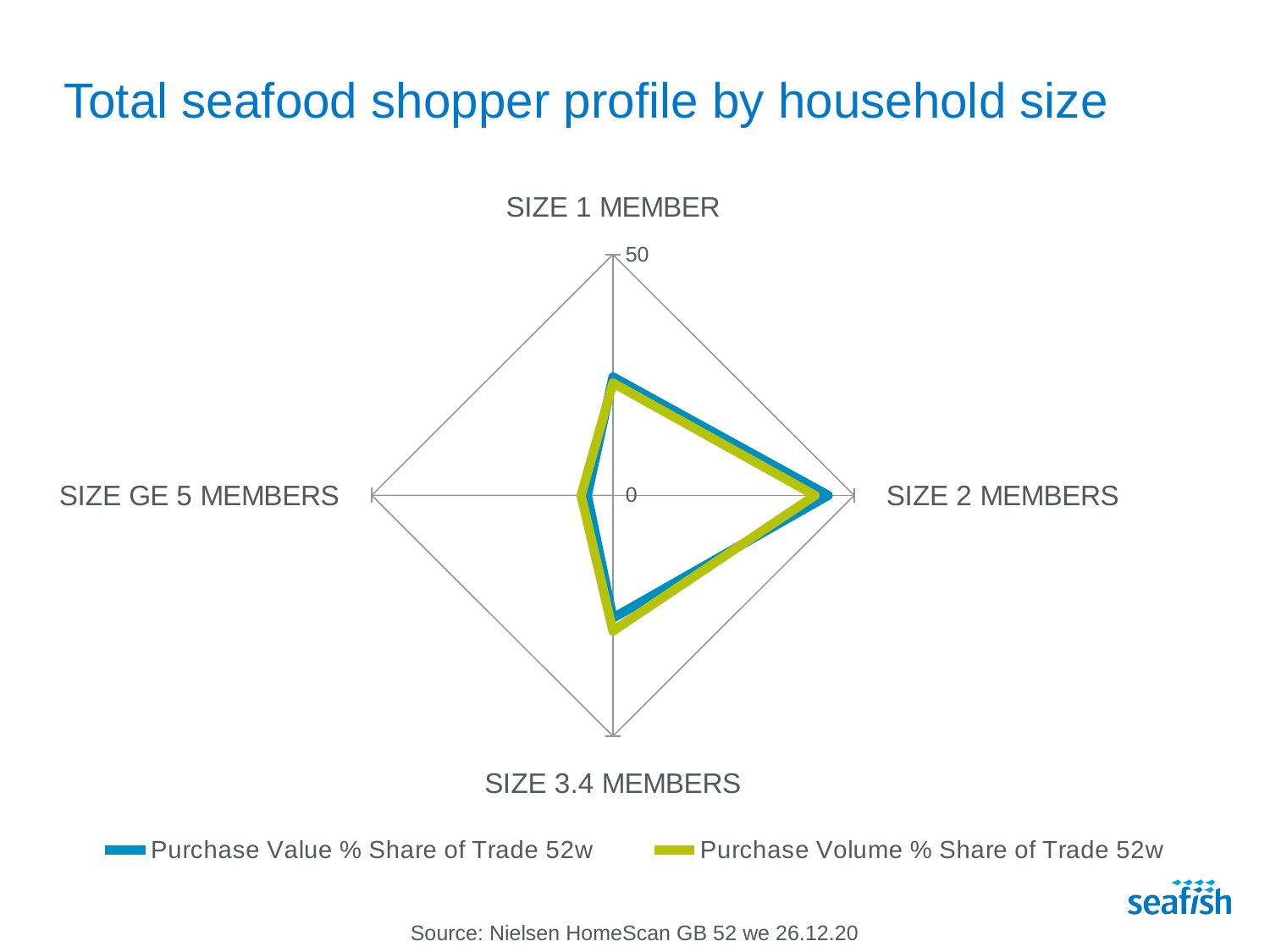

# Total seafood shopper profile by household size

### Chart

| Category | Purchase Value % Share of Trade 52w | Purchase Volume % Share of Trade 52w |
|---|---|---|
| SIZE 1 MEMBER | 24.595418816844987 | 23.335636325106847 |
| SIZE 2 MEMBERS | 44.626279765532495 | 41.90695832372526 |
| SIZE 3.4 MEMBERS | 25.46552202884315 | 28.161462158464374 |
| SIZE GE 5 MEMBERS | 5.31277938903701 | 6.5959431927035235 |
Source: Nielsen HomeScan GB 52 we 26.12.20